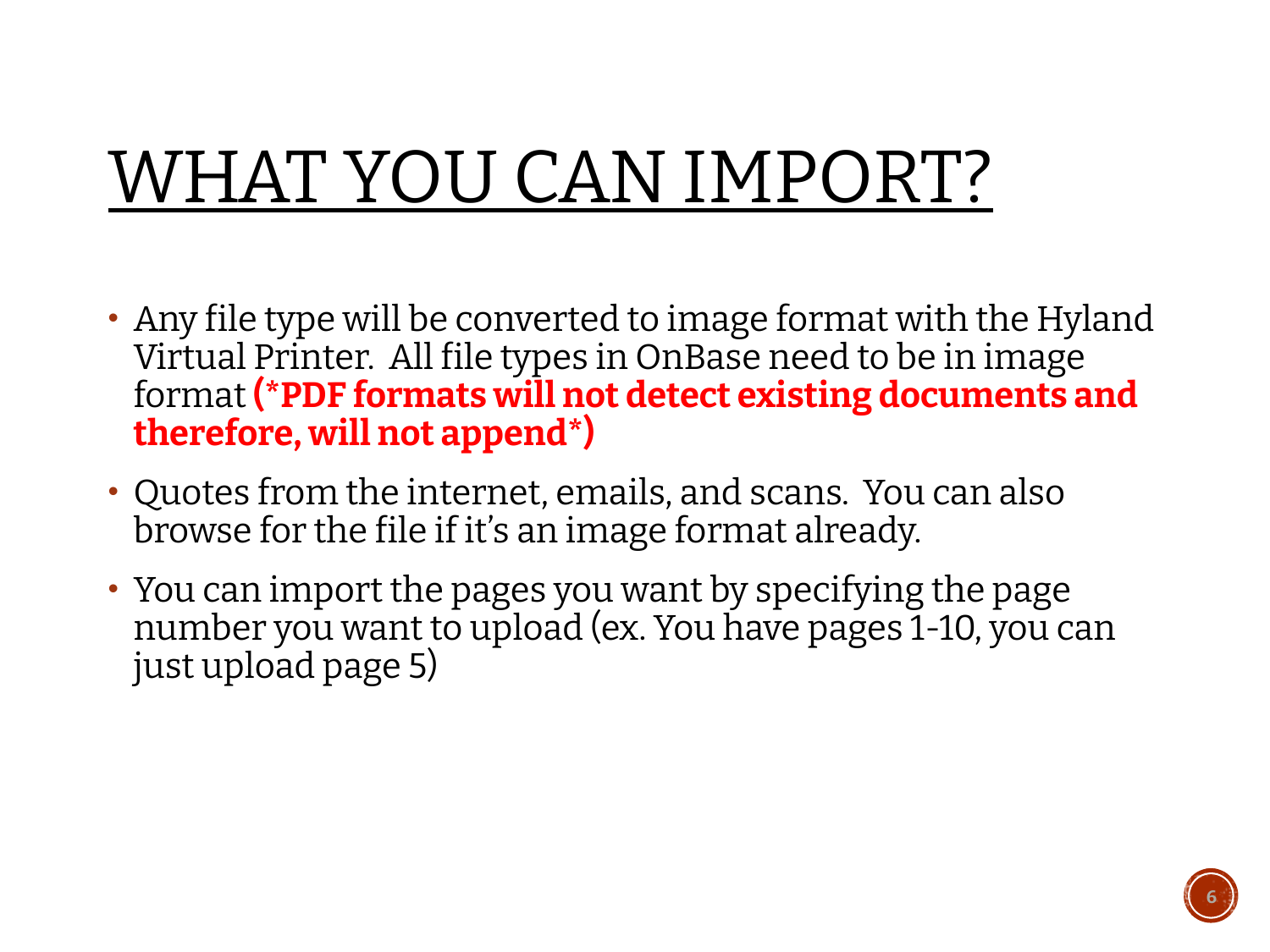

# What you can import?
Any file type will be converted to image format with the Hyland Virtual Printer.  All file types in OnBase need to be in image format (*PDF formats will not detect existing documents and therefore, will not append*)
Quotes from the internet, emails, and scans.  You can also browse for the file if it’s an image format already.
You can import the pages you want by specifying the page number you want to upload (ex. You have pages 1-10, you can just upload page 5)
6